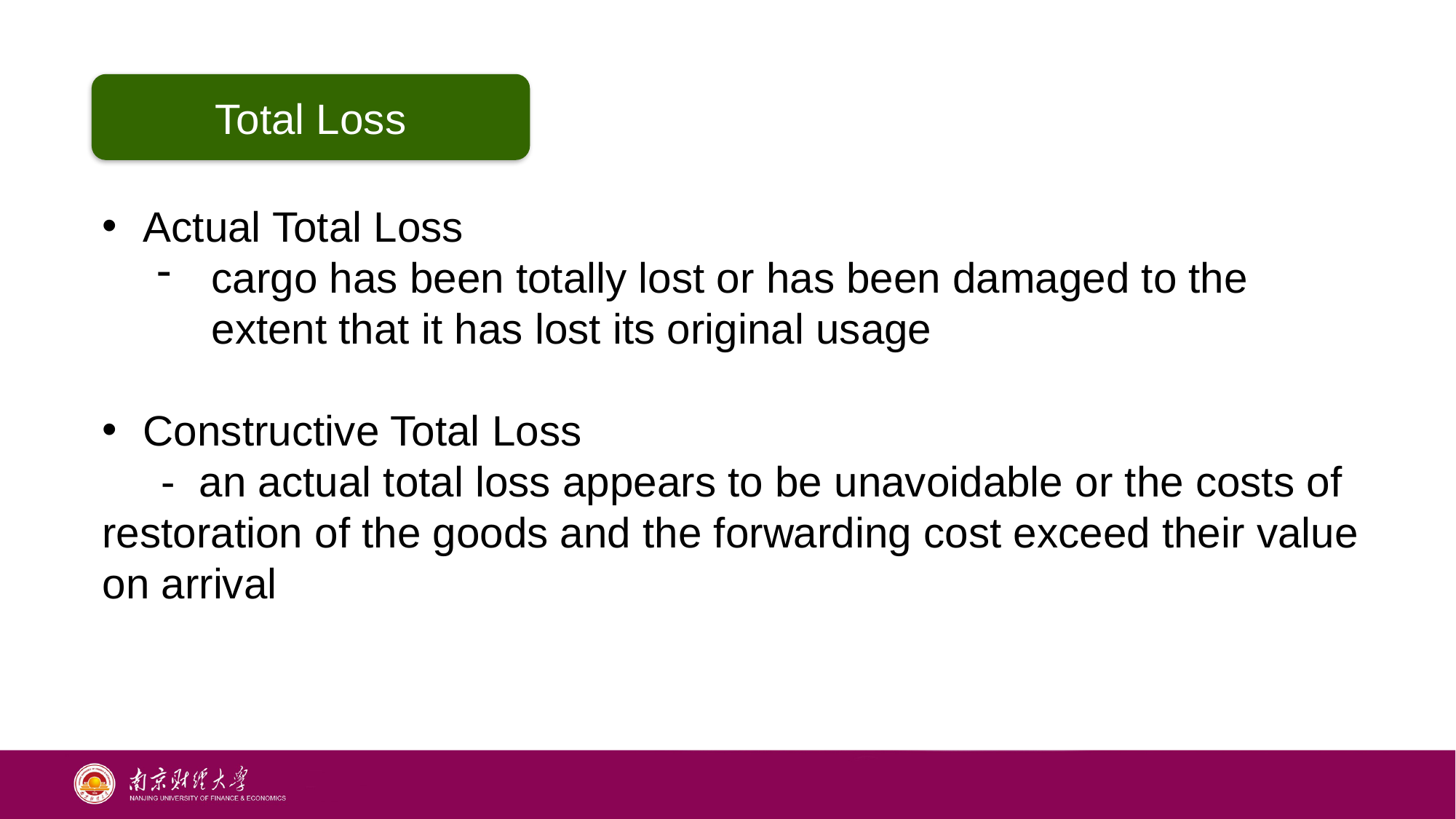

Total Loss
Actual Total Loss
cargo has been totally lost or has been damaged to the extent that it has lost its original usage

Constructive Total Loss
     -  an actual total loss appears to be unavoidable or the costs of restoration of the goods and the forwarding cost exceed their value on arrival
15